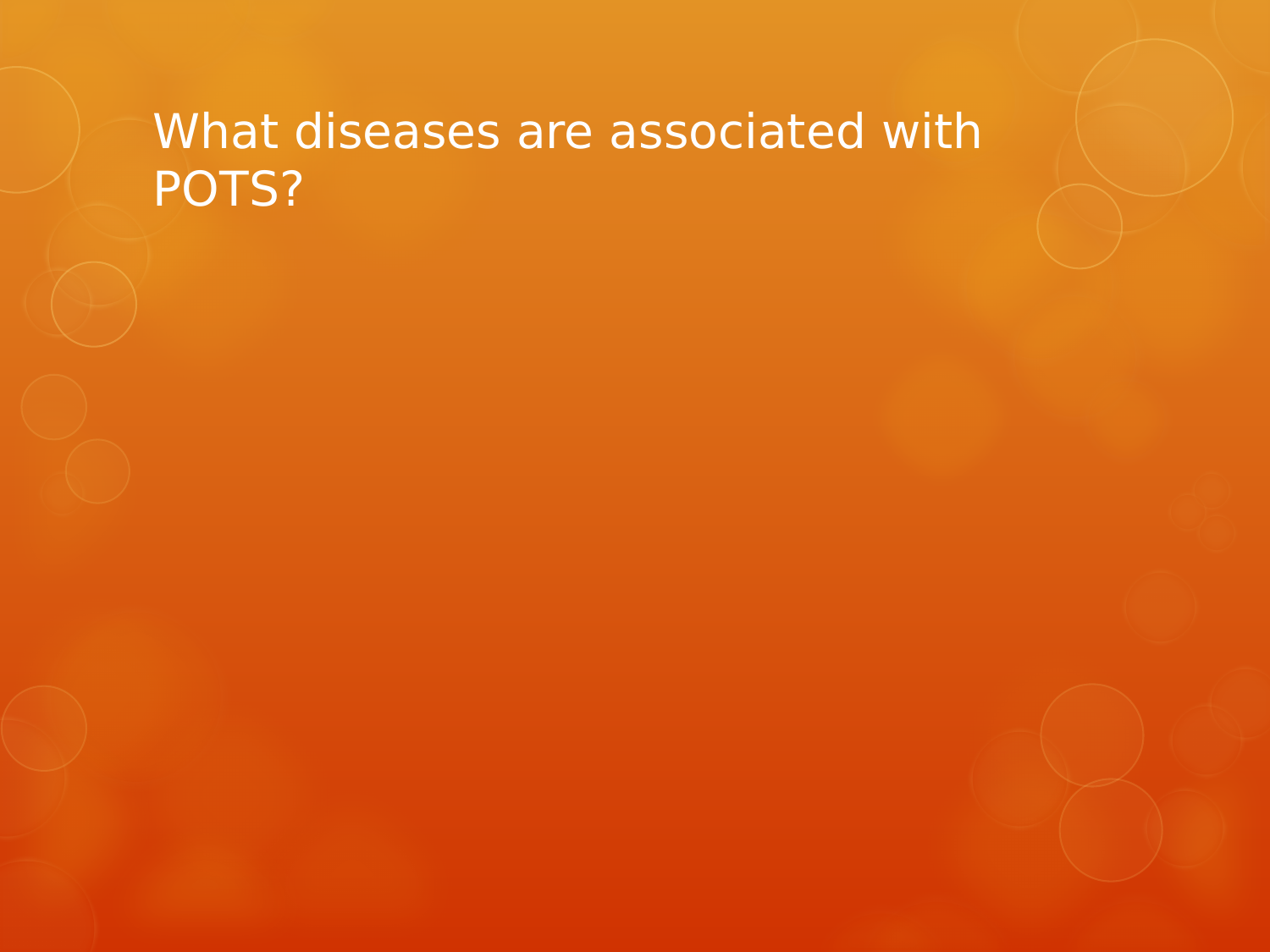

# What diseases are associated with POTS?